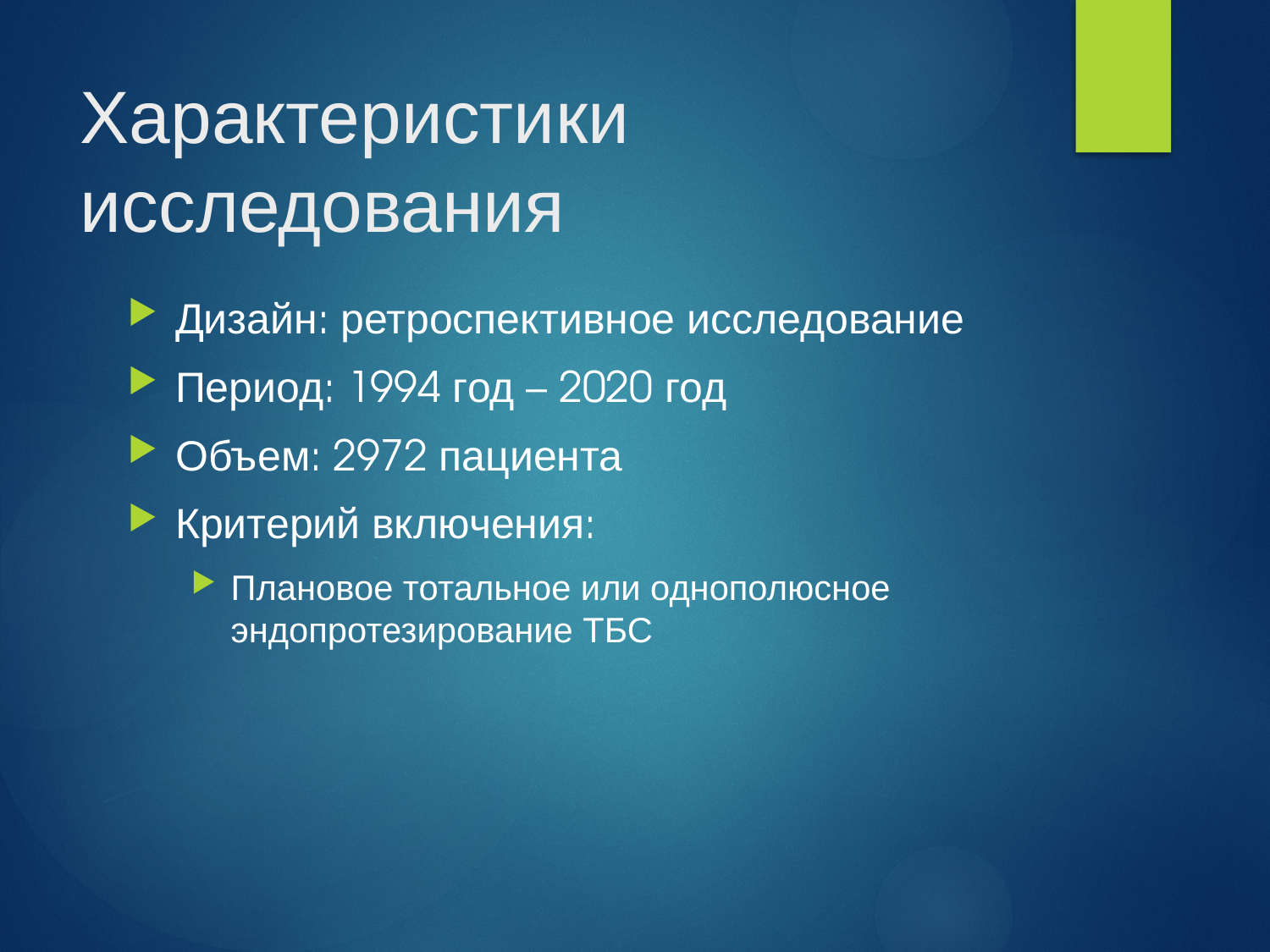

# Характеристики исследования
Дизайн: ретроспективное исследование
Период: 1994 год – 2020 год
Объем: 2972 пациента
Критерий включения:
Плановое тотальное или однополюсное эндопротезирование ТБС